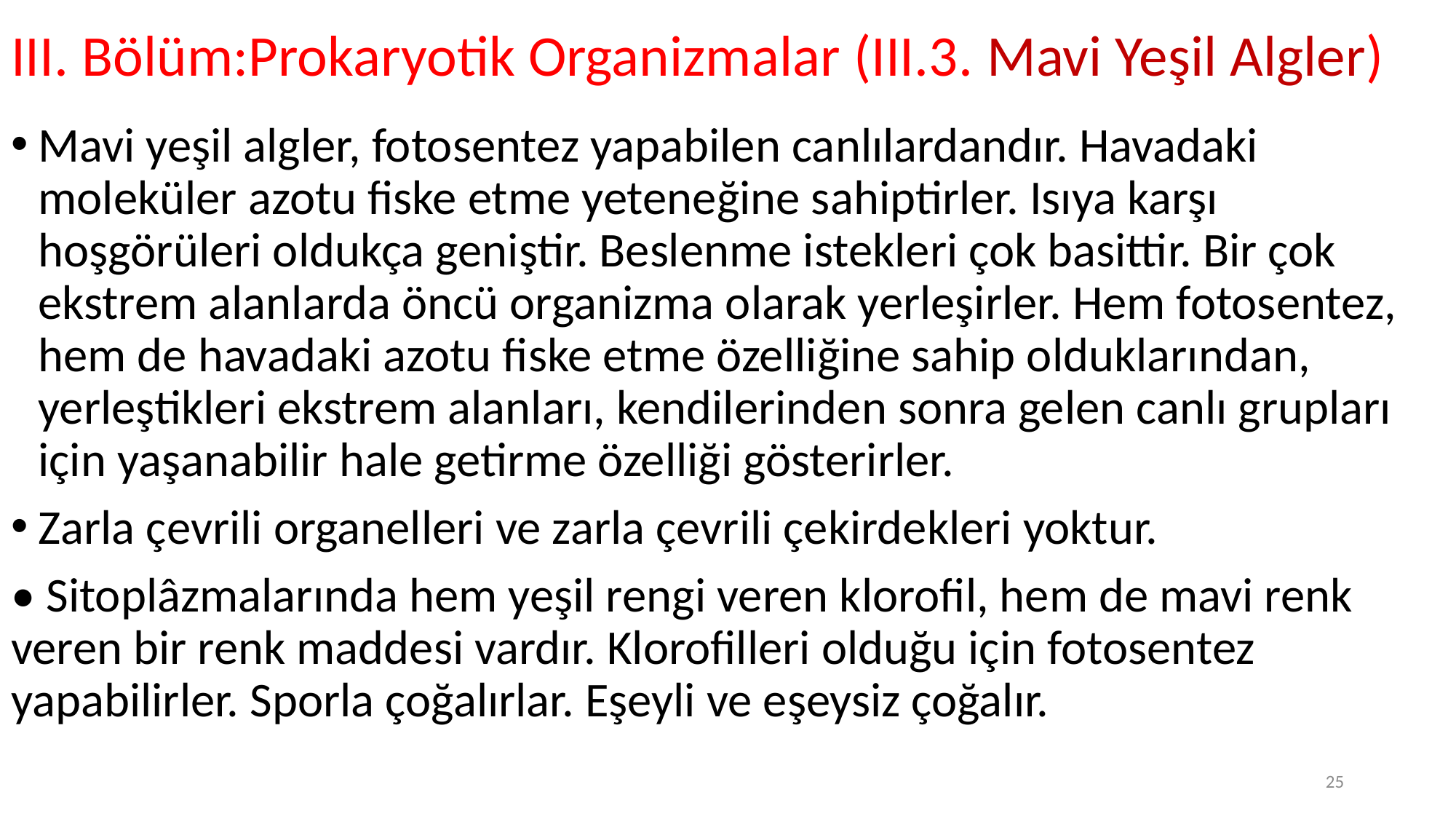

# III. Bölüm:Prokaryotik Organizmalar (III.3. Mavi Yeşil Algler)
Mavi yeşil algler, fotosentez yapabilen canlılardandır. Havadaki moleküler azotu fiske etme yeteneğine sahiptirler. Isıya karşı hoşgörüleri oldukça geniştir. Beslenme istekleri çok basittir. Bir çok ekstrem alanlarda öncü organizma olarak yerleşirler. Hem fotosentez, hem de havadaki azotu fiske etme özelliğine sahip olduklarından, yerleştikleri ekstrem alanları, kendilerinden sonra gelen canlı grupları için yaşanabilir hale getirme özelliği gösterirler.
Zarla çevrili organelleri ve zarla çevrili çekirdekleri yoktur.
• Sitoplâzmalarında hem yeşil rengi veren klorofil, hem de mavi renk veren bir renk maddesi vardır. Klorofilleri olduğu için fotosentez yapabilirler. Sporla çoğalırlar. Eşeyli ve eşeysiz çoğalır.
25